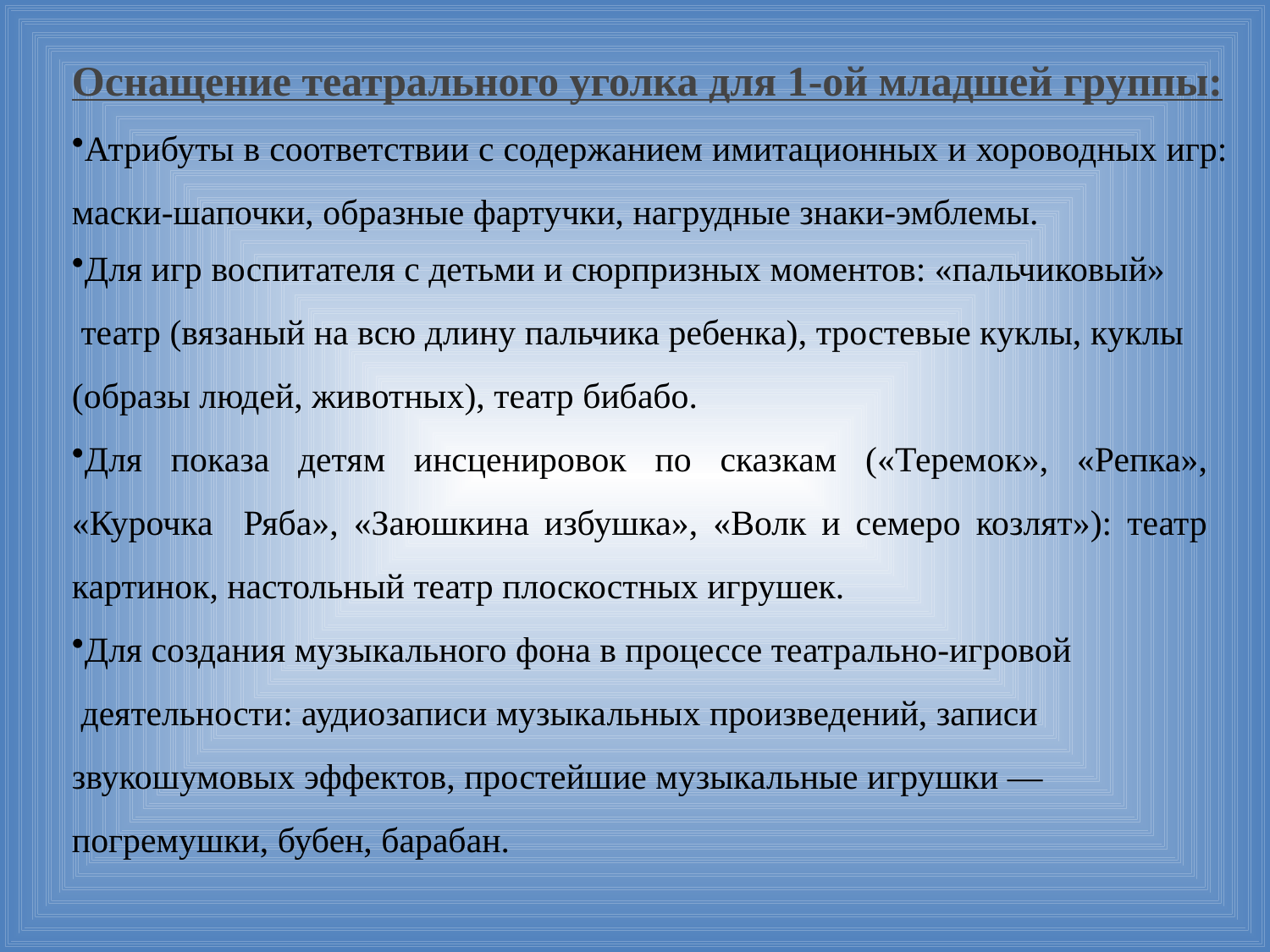

Оснащение театрального уголка для 1-ой младшей группы:
Атрибуты в соответствии с содержанием имитационных и хороводных игр:
маски-шапочки, образные фартучки, нагрудные знаки-эмблемы.

Для игр воспитателя с детьми и сюрпризных моментов: «пальчиковый»
 театр (вязаный на всю длину пальчика ребенка), тростевые куклы, куклы
(образы людей, животных), театр бибабо.
Для показа детям инсценировок по сказкам («Теремок», «Репка», «Курочка  Ряба», «Заюшкина избушка», «Волк и семеро козлят»): театр картинок, настольный театр плоскостных игрушек.
Для создания музыкального фона в процессе театрально-игровой
 деятельности: аудиозаписи музыкальных произведений, записи
звукошумовых эффектов, простейшие музыкальные игрушки —
погремушки, бубен, барабан.